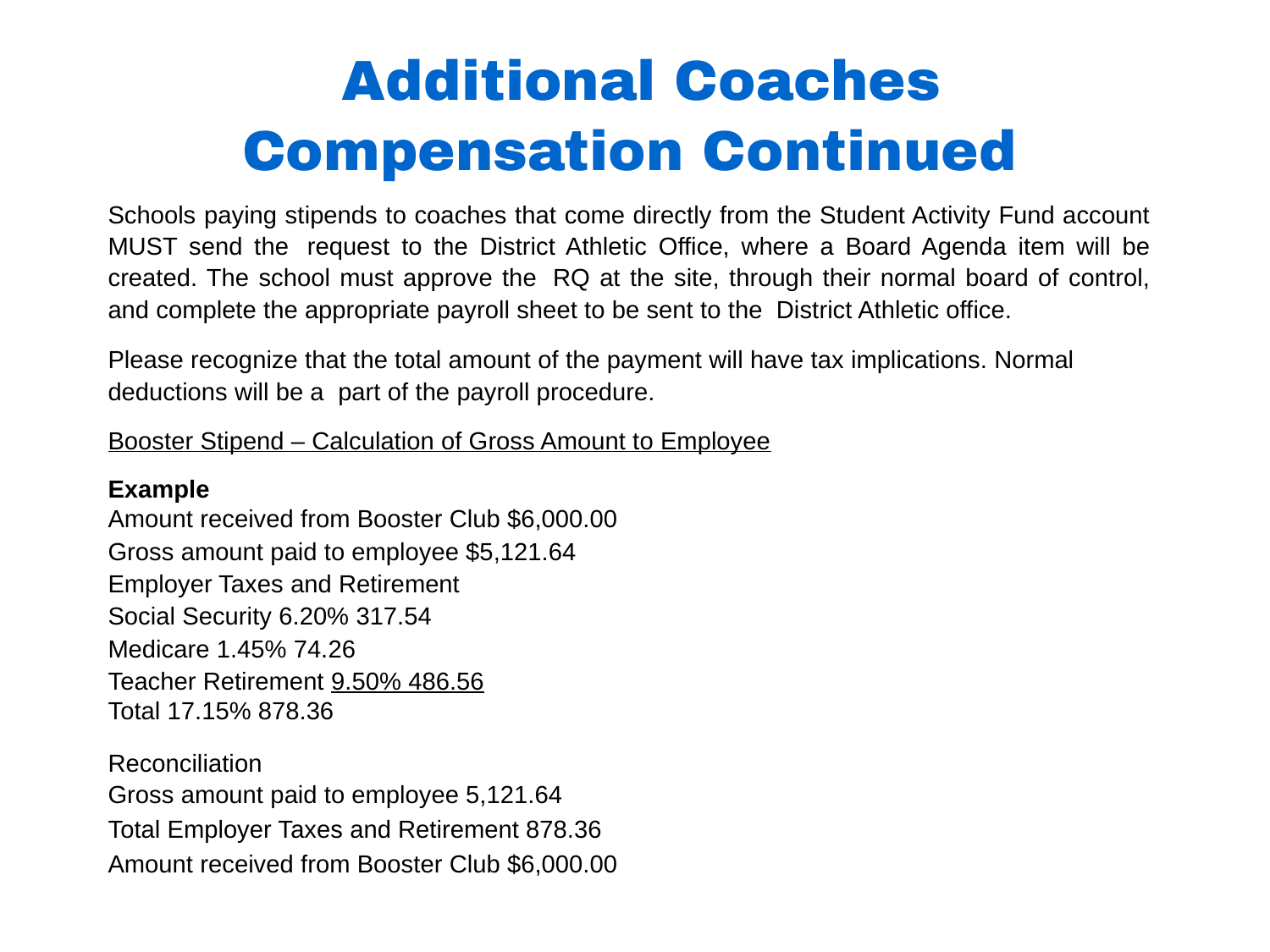

# Additional Coaches Compensation Continued
Schools paying stipends to coaches that come directly from the Student Activity Fund account MUST send the  request to the District Athletic Office, where a Board Agenda item will be created. The school must approve the  RQ at the site, through their normal board of control, and complete the appropriate payroll sheet to be sent to the  District Athletic office.
Please recognize that the total amount of the payment will have tax implications. Normal deductions will be a  part of the payroll procedure.
Booster Stipend – Calculation of Gross Amount to Employee
Example 
Amount received from Booster Club $6,000.00
Gross amount paid to employee $5,121.64
Employer Taxes and Retirement
Social Security 6.20% 317.54
Medicare 1.45% 74.26
Teacher Retirement 9.50% 486.56
Total 17.15% 878.36
Reconciliation
Gross amount paid to employee 5,121.64
Total Employer Taxes and Retirement 878.36
Amount received from Booster Club $6,000.00